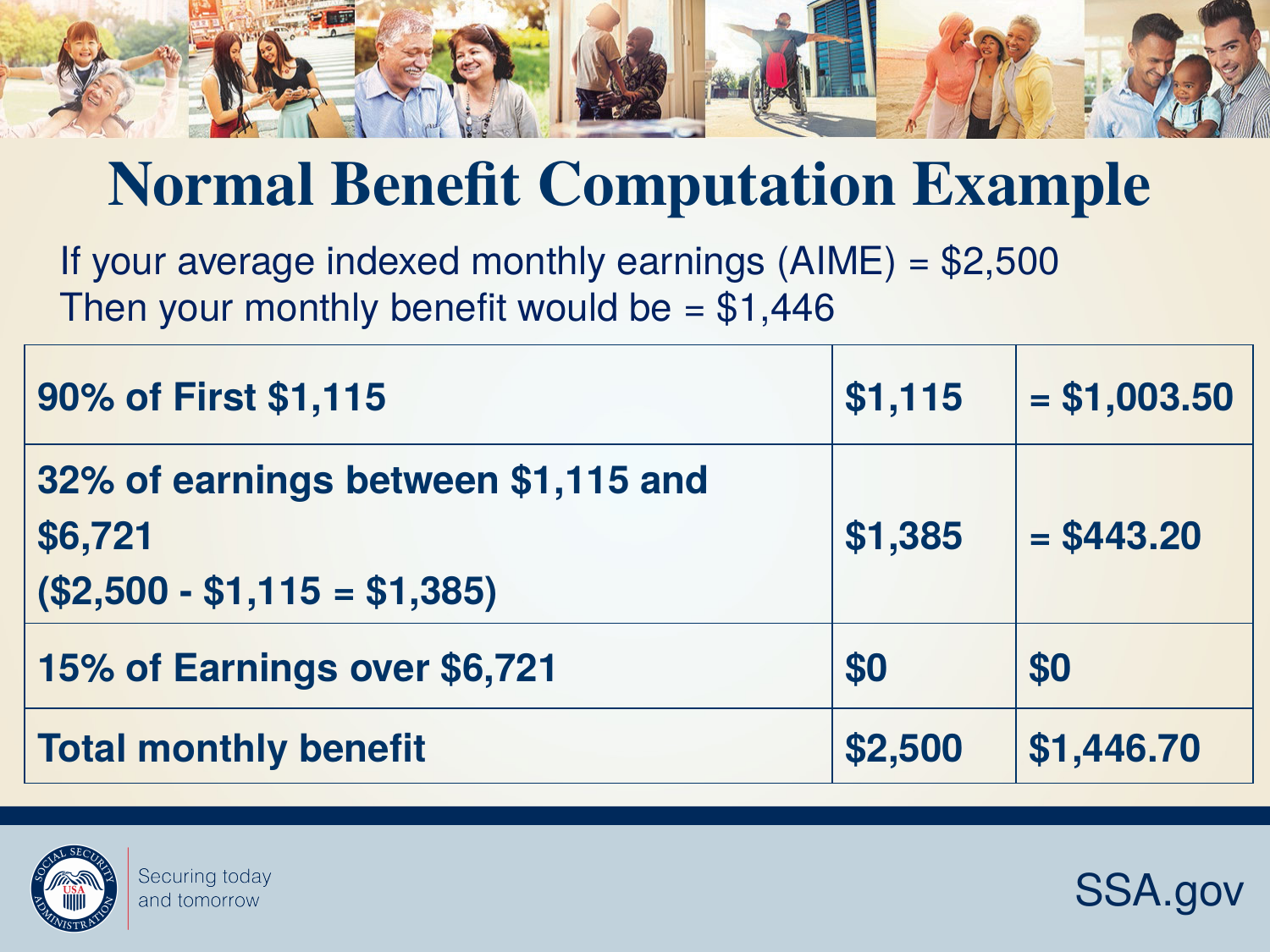

# Normal Benefit Computation Example
If your average indexed monthly earnings (AIME) = $2,500
Then your monthly benefit would be = $1,446
| 90% of First $1,115 | $1,115 | = $1,003.50 |
| --- | --- | --- |
| 32% of earnings between $1,115 and $6,721 ($2,500 - $1,115 = $1,385) | $1,385 | = $443.20 |
| 15% of Earnings over $6,721 | $0 | $0 |
| Total monthly benefit | $2,500 | $1,446.70 |